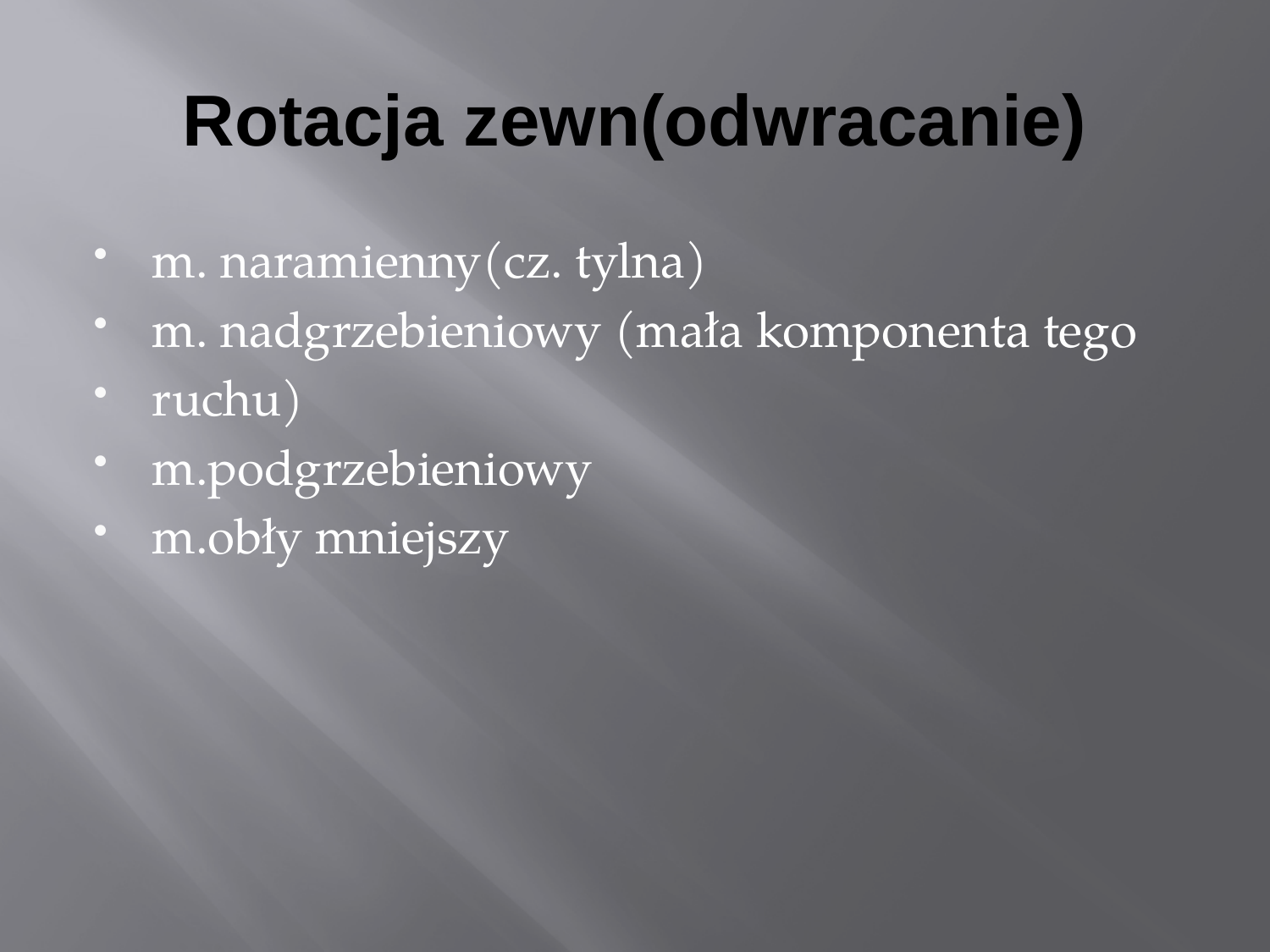

# Rotacja zewn(odwracanie)
m. naramienny(cz. tylna)
m. nadgrzebieniowy (mała komponenta tego
ruchu)
m.podgrzebieniowy
m.obły mniejszy